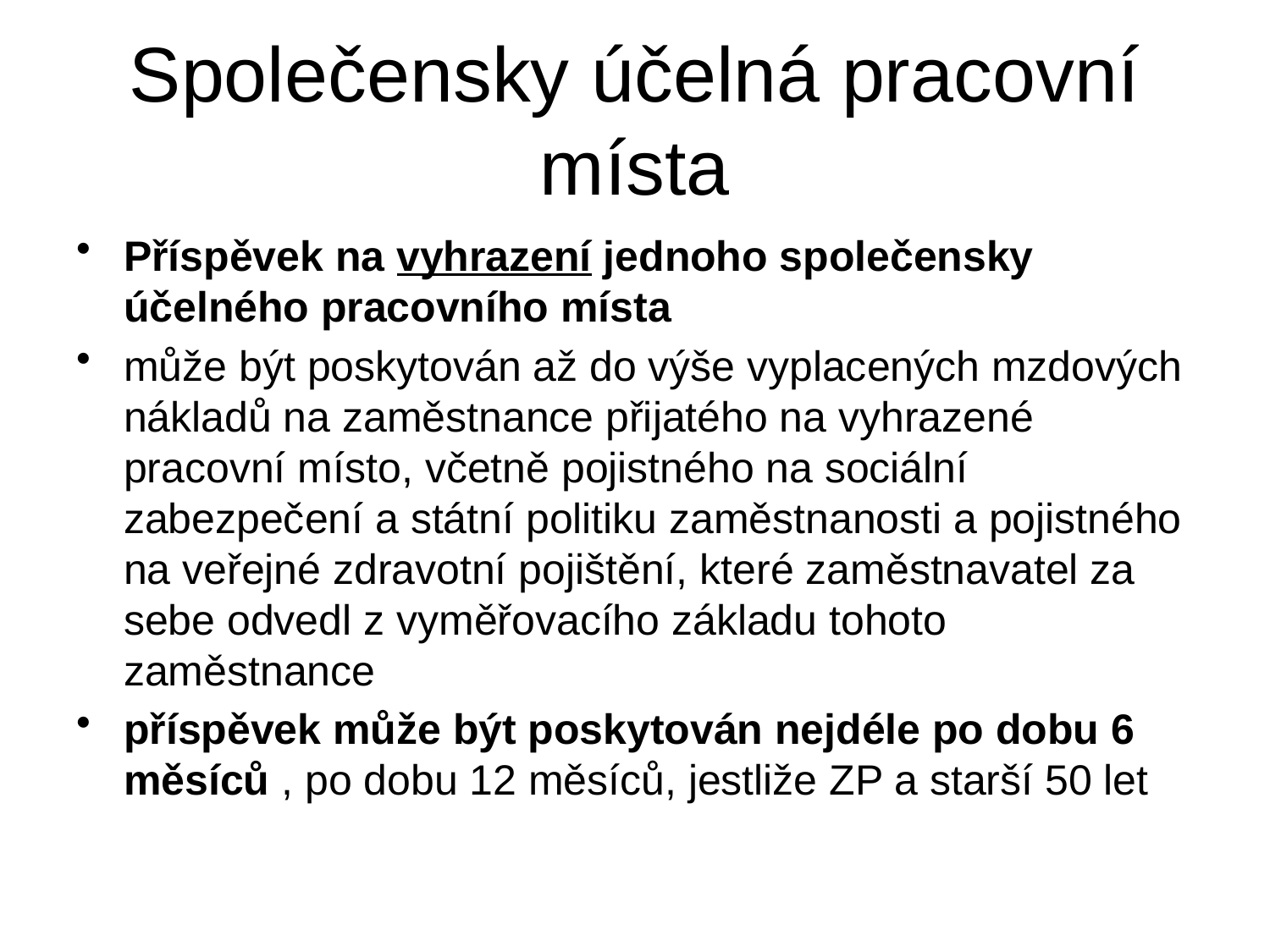

# Společensky účelná pracovní místa
Příspěvek na vyhrazení jednoho společensky účelného pracovního místa
může být poskytován až do výše vyplacených mzdových nákladů na zaměstnance přijatého na vyhrazené pracovní místo, včetně pojistného na sociální zabezpečení a státní politiku zaměstnanosti a pojistného na veřejné zdravotní pojištění, které zaměstnavatel za sebe odvedl z vyměřovacího základu tohoto zaměstnance
příspěvek může být poskytován nejdéle po dobu 6 měsíců , po dobu 12 měsíců, jestliže ZP a starší 50 let